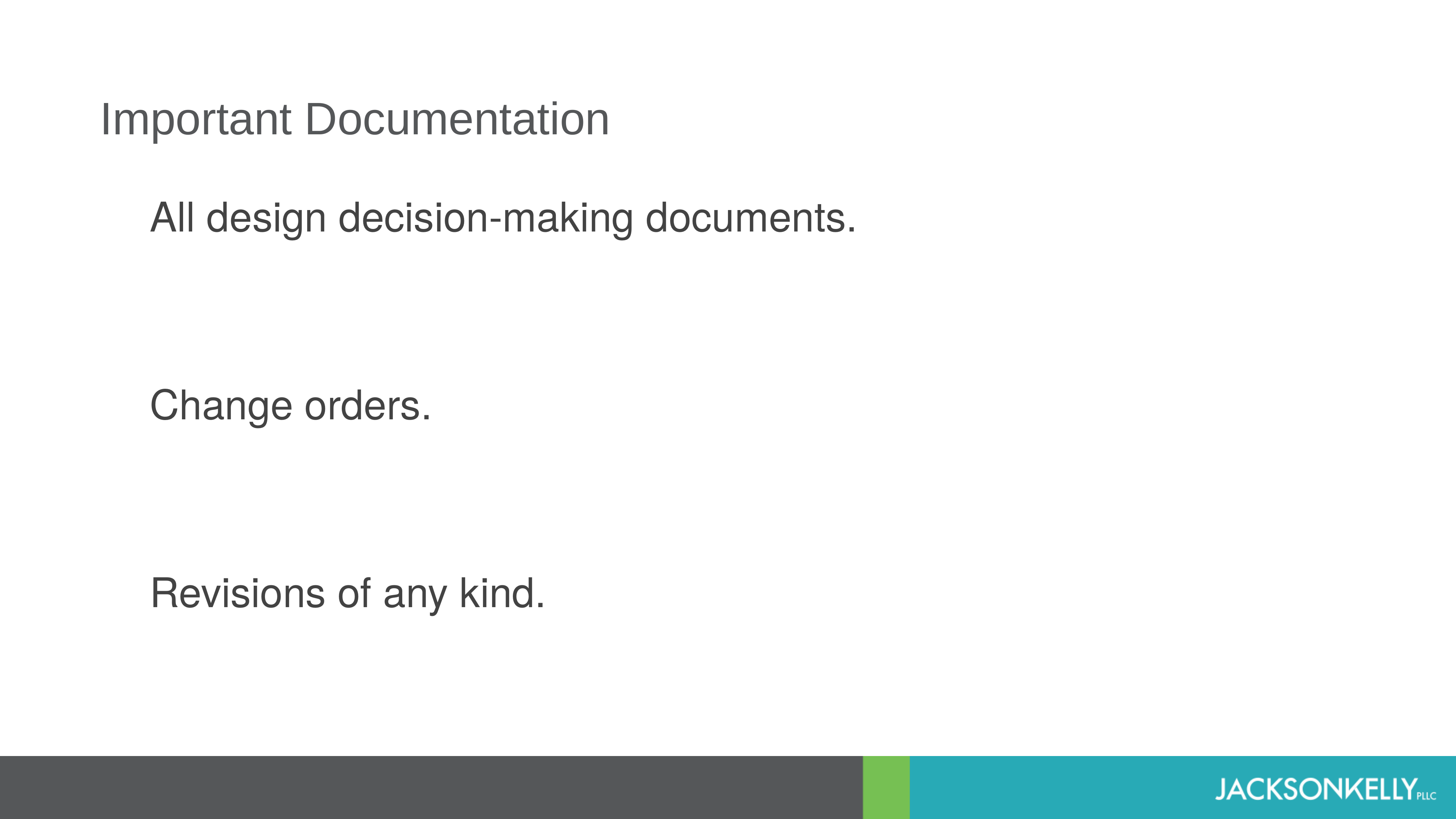

Important Documentation
	All design decision-making documents.

	Change orders.

	Revisions of any kind.